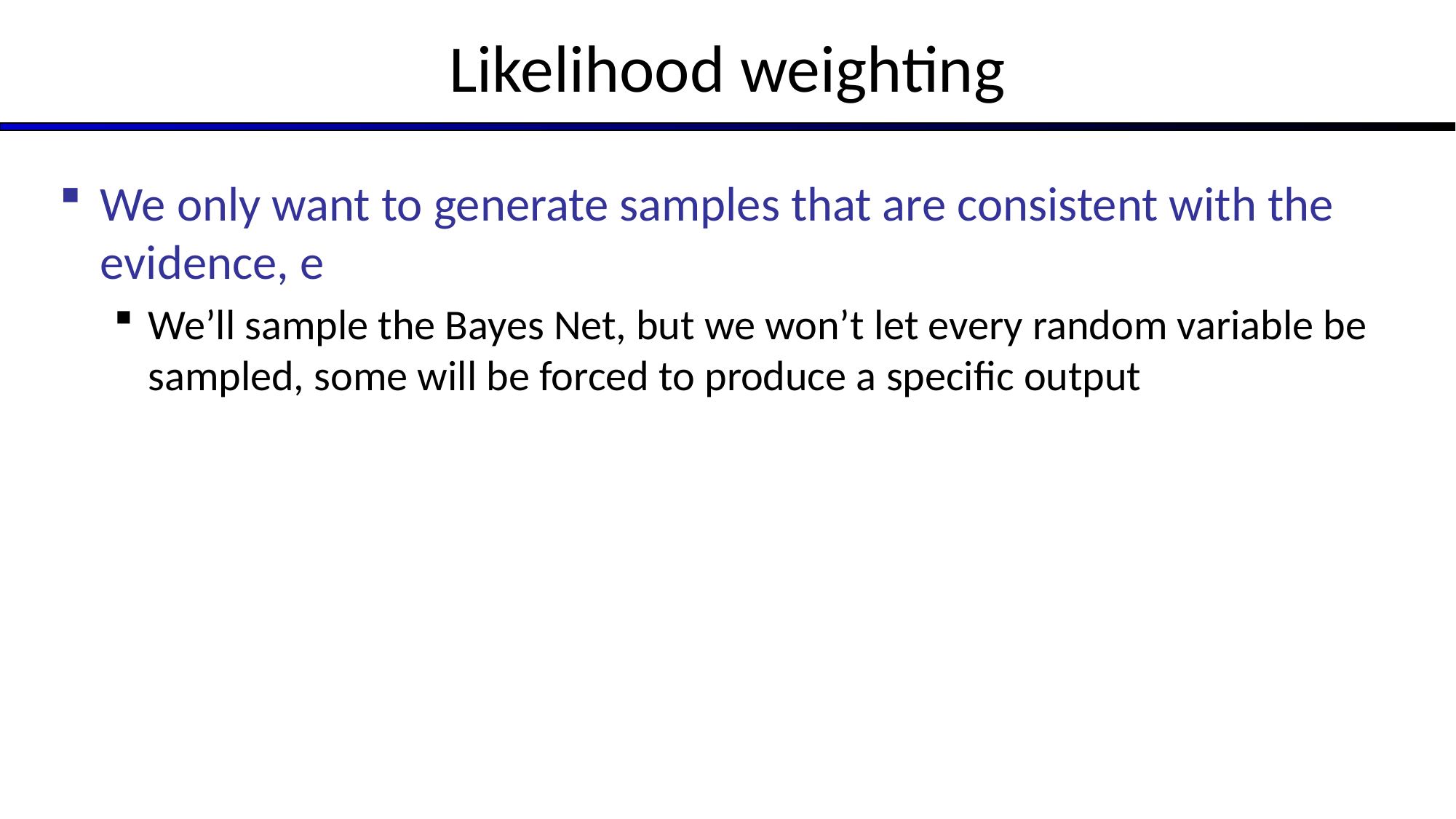

# Likelihood weighting
We only want to generate samples that are consistent with the evidence, e
We’ll sample the Bayes Net, but we won’t let every random variable be sampled, some will be forced to produce a specific output